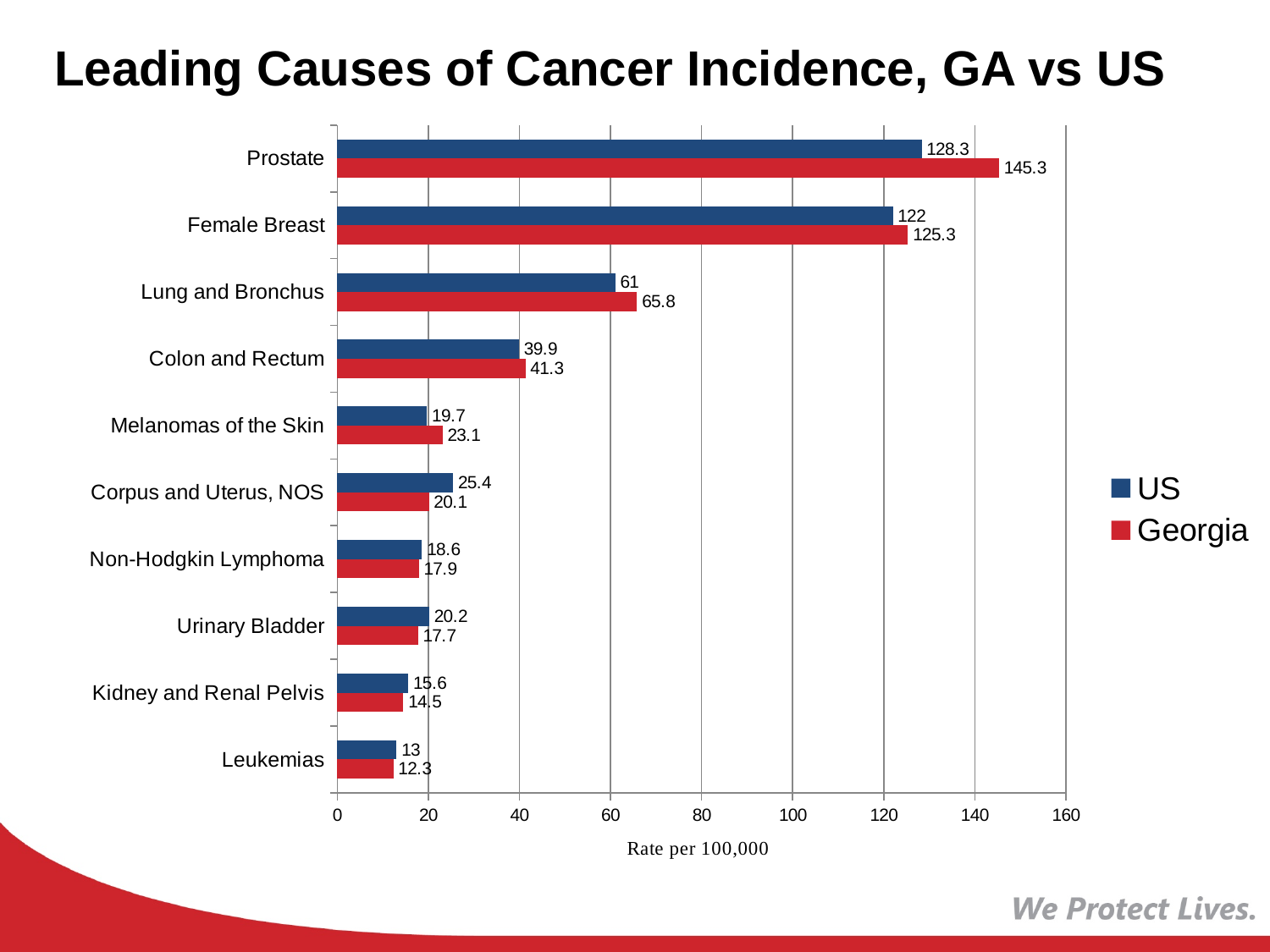

Leading Causes of Cancer Incidence, GA vs US

### Chart

| Category | Georgia | US |
|---|---|---|
| Leukemias | 12.3 | 13.0 |
| Kidney and Renal Pelvis | 14.5 | 15.6 |
| Urinary Bladder | 17.7 | 20.2 |
| Non-Hodgkin Lymphoma | 17.9 | 18.6 |
| Corpus and Uterus, NOS | 20.1 | 25.4 |
| Melanomas of the Skin | 23.1 | 19.7 |
| Colon and Rectum | 41.3 | 39.9 |
| Lung and Bronchus | 65.8 | 61.0 |
| Female Breast | 125.3 | 122.0 |
| Prostate | 145.3 | 128.3 |